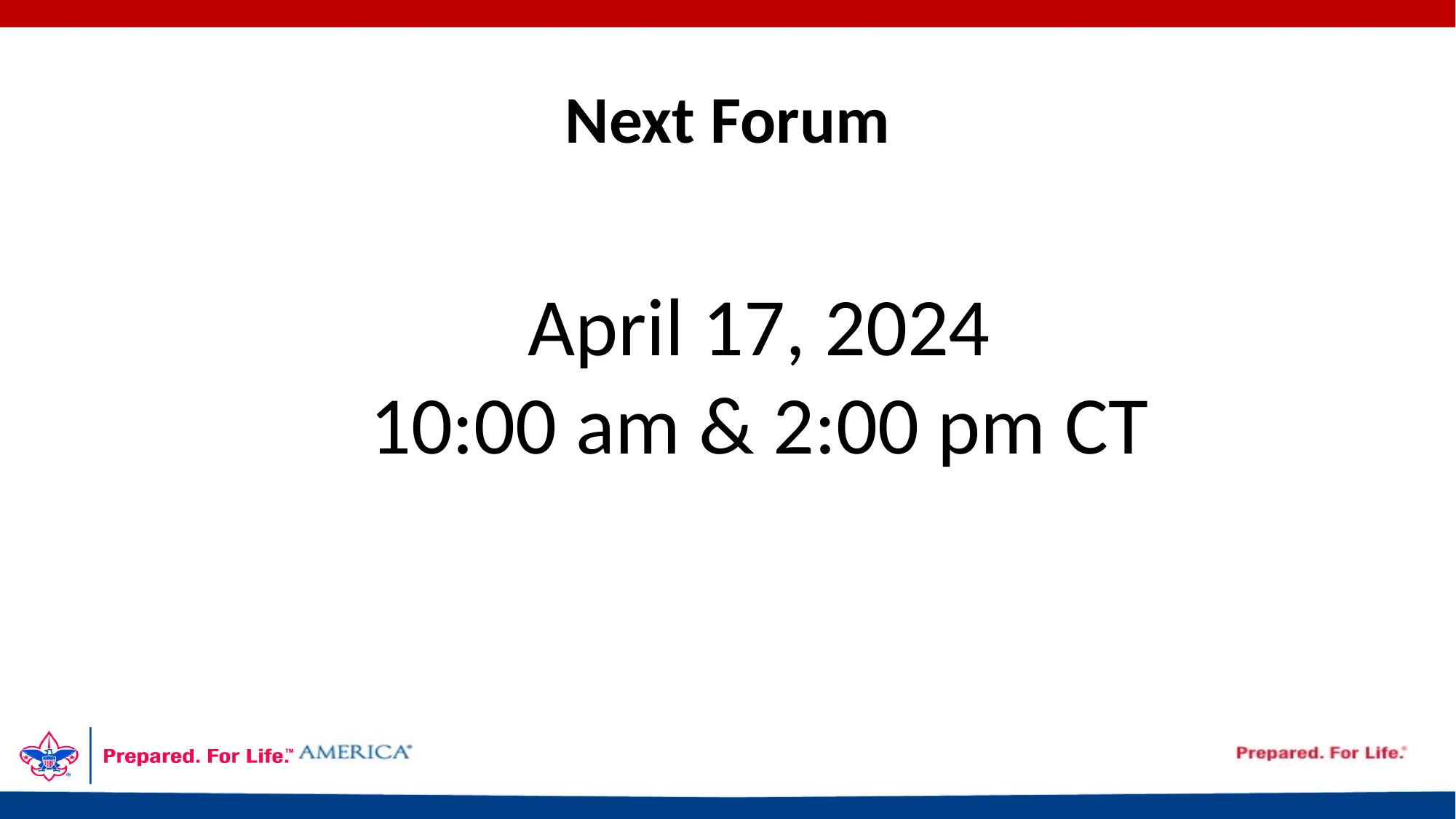

# Next Forum
April 17, 2024
10:00 am & 2:00 pm CT